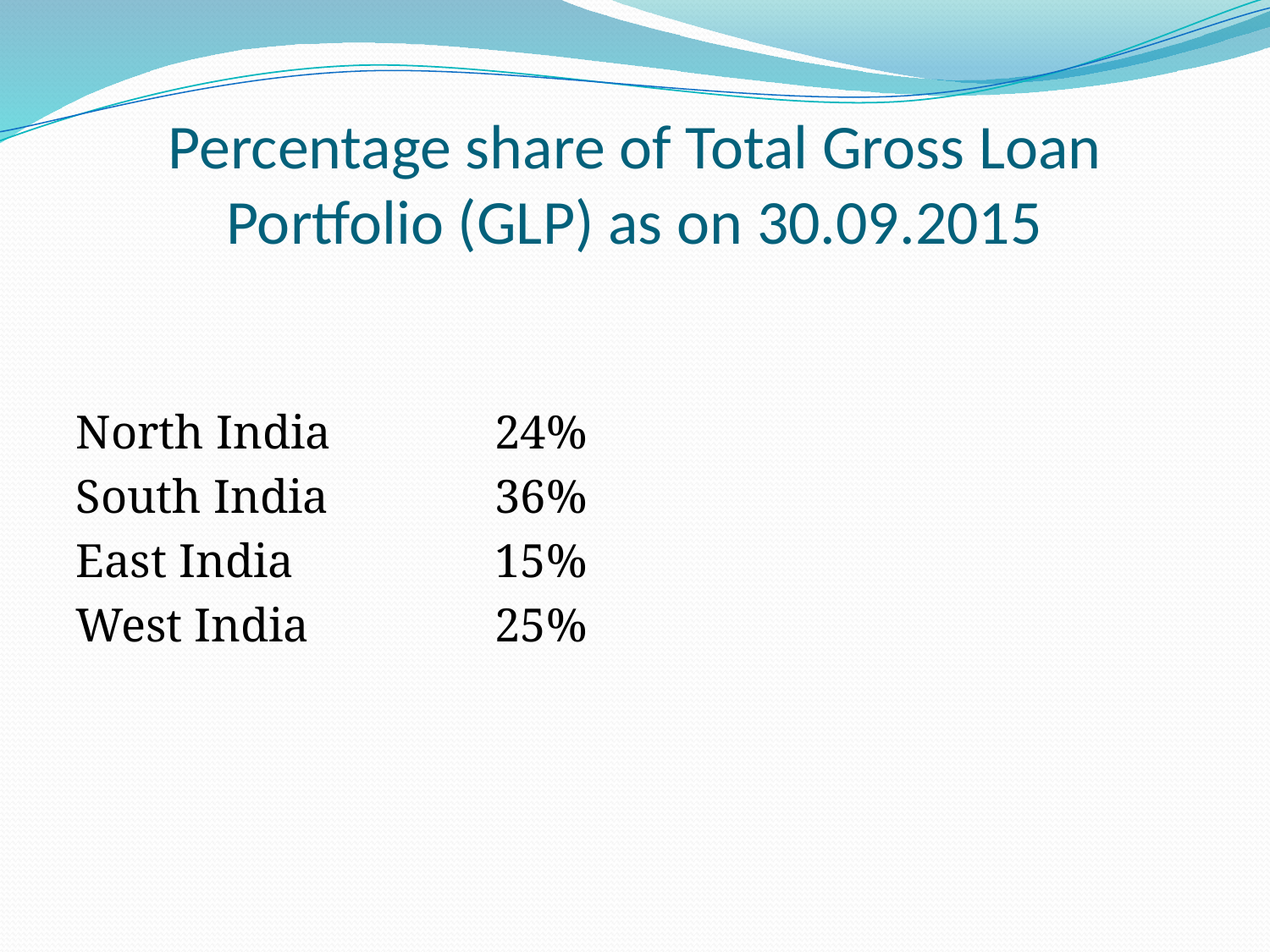

# Percentage share of Total Gross Loan Portfolio (GLP) as on 30.09.2015

North India		24%
South India		36%
East India		15%
West India		25%